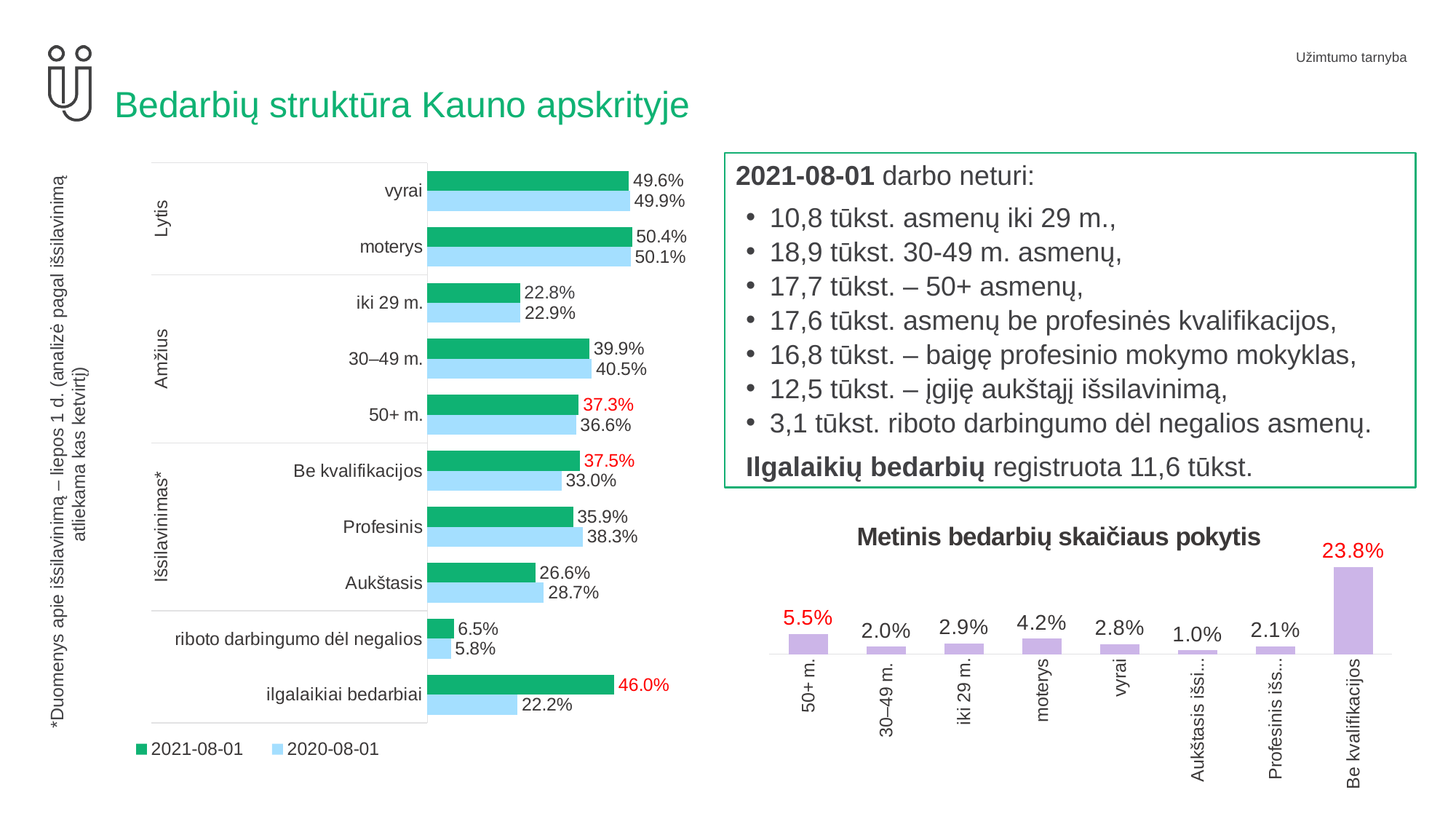

# Bedarbių struktūra Kauno apskrityje
*Duomenys apie išsilavinimą – liepos 1 d. (analizė pagal išsilavinimą atliekama kas ketvirtį)

### Chart

| Category | 2020-08-01 | 2021-08-01 |
|---|---|---|
| ilgalaikiai bedarbiai | 0.222 | 0.46 |
| riboto darbingumo dėl negalios | 0.058 | 0.065 |
| Aukštasis | 0.28682459161353374 | 0.26592496102842256 |
| Profesinis | 0.3829524828966352 | 0.3588374725063529 |
| Be kvalifikacijos | 0.33022292548983107 | 0.37523756646522455 |
| 50+ m. | 0.366 | 0.373 |
|  30–49 m. | 0.405 | 0.399 |
| iki 29 m. | 0.229 | 0.228 |
| moterys | 0.501 | 0.504 |
| vyrai | 0.499 | 0.496 |
2021-08-01 darbo neturi:
10,8 tūkst. asmenų iki 29 m.,
18,9 tūkst. 30-49 m. asmenų,
17,7 tūkst. – 50+ asmenų,
17,6 tūkst. asmenų be profesinės kvalifikacijos,
16,8 tūkst. – baigę profesinio mokymo mokyklas,
12,5 tūkst. – įgiję aukštąjį išsilavinimą,
3,1 tūkst. riboto darbingumo dėl negalios asmenų.
Ilgalaikių bedarbių registruota 11,6 tūkst.

### Chart: Metinis bedarbių skaičiaus pokytis

| Category |  |
|---|---|
| 50+ m. | 0.055227530267787914 |
|  30–49 m.  | 0.020209096788100882 |
| iki 29 m. | 0.02917620137299771 |
| moterys | 0.042331502310576336 |
| vyrai | 0.027805709788833996 |
| Aukštasis išsilavinimas | 0.010303423657309753 |
| Profesinis išsilavinimas | 0.021085252476149965 |
| Be kvalifikacijos | 0.23824959481361427 |